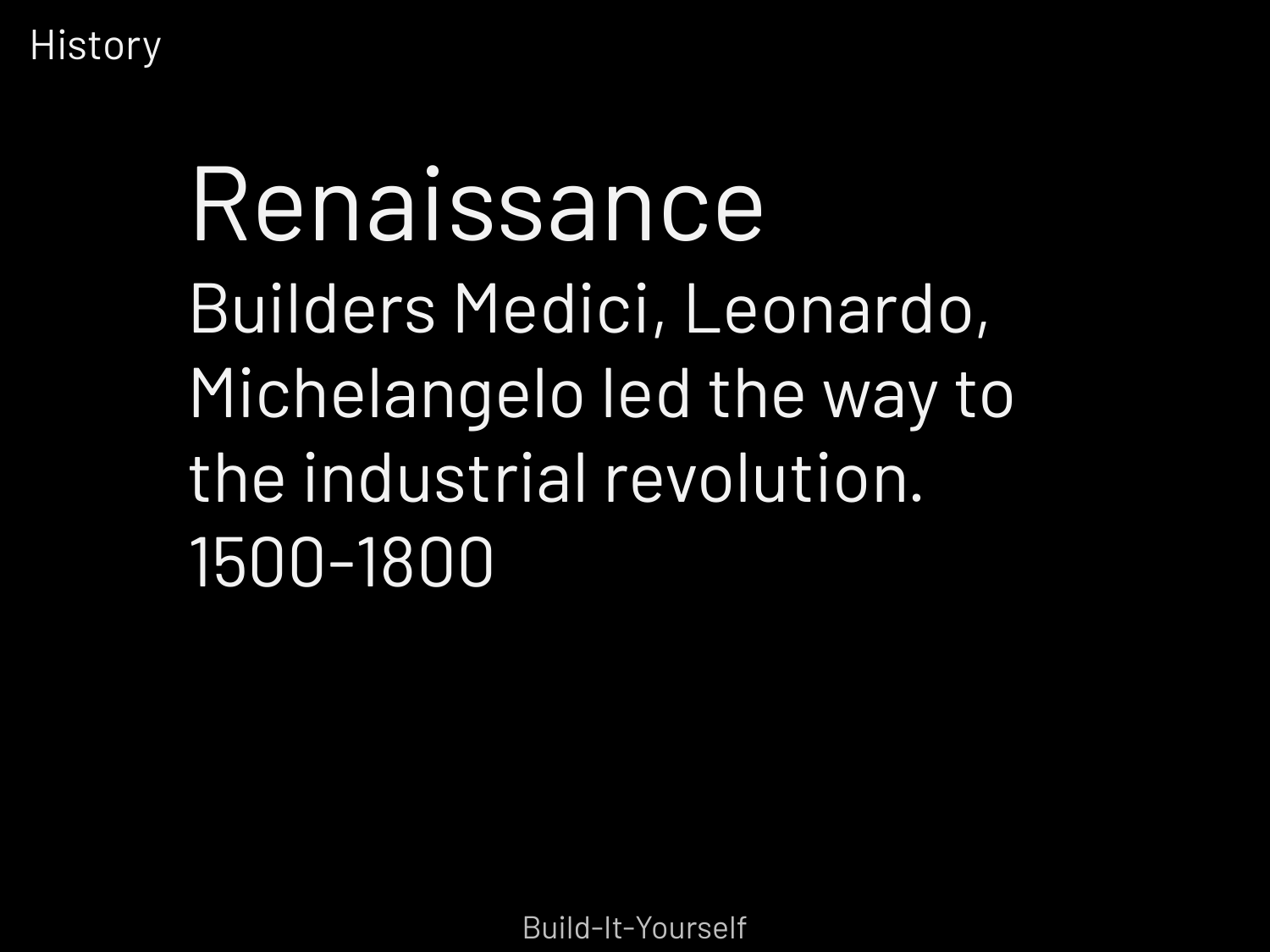

History
Renaissance
Builders Medici, Leonardo, Michelangelo led the way to the industrial revolution.
1500-1800

Build-It-Yourself